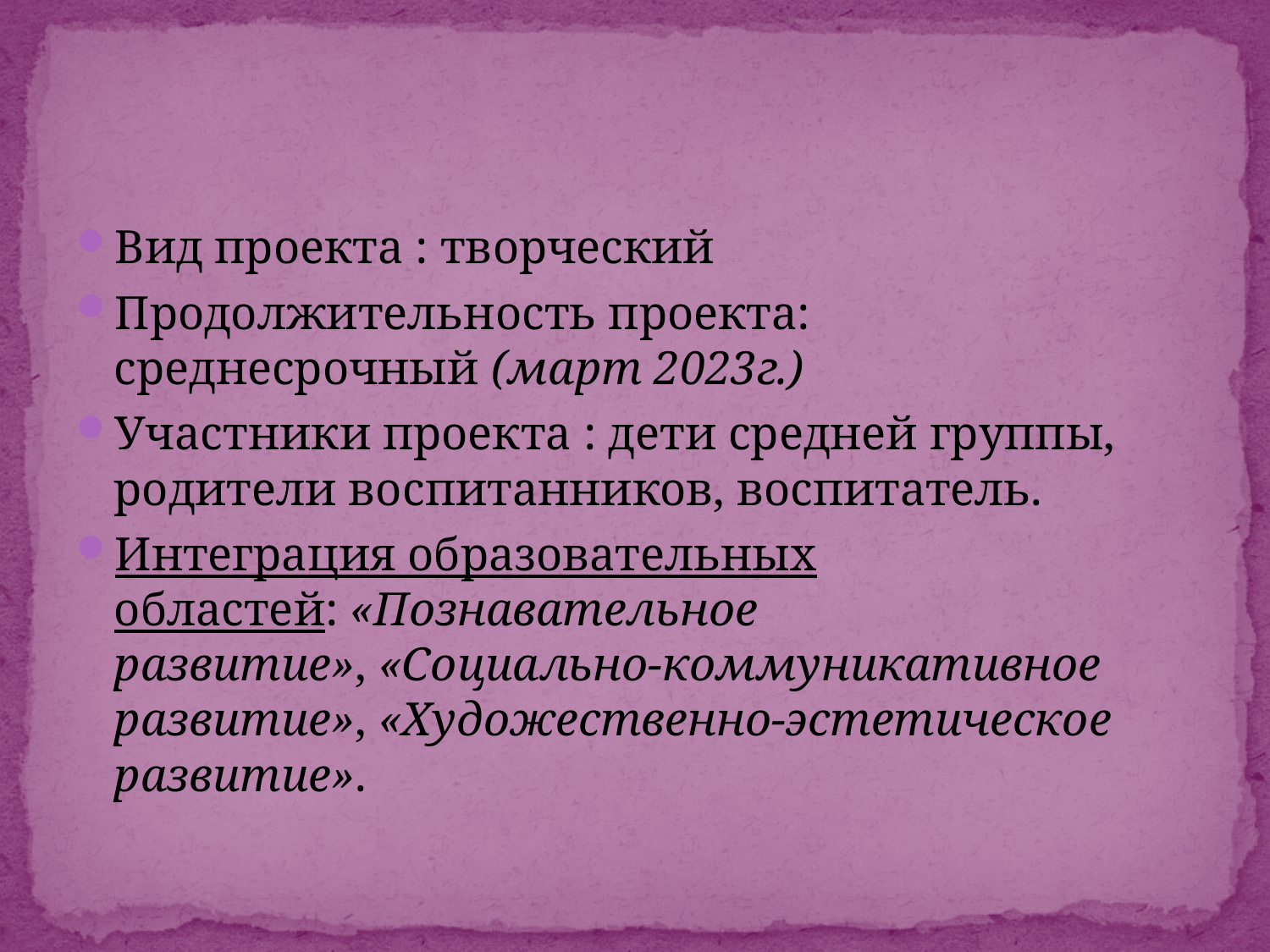

#
Вид проекта : творческий
Продолжительность проекта: среднесрочный (март 2023г.)
Участники проекта : дети средней группы, родители воспитанников, воспитатель.
Интеграция образовательных областей: «Познавательное развитие», «Социально-коммуникативное развитие», «Художественно-эстетическое развитие».